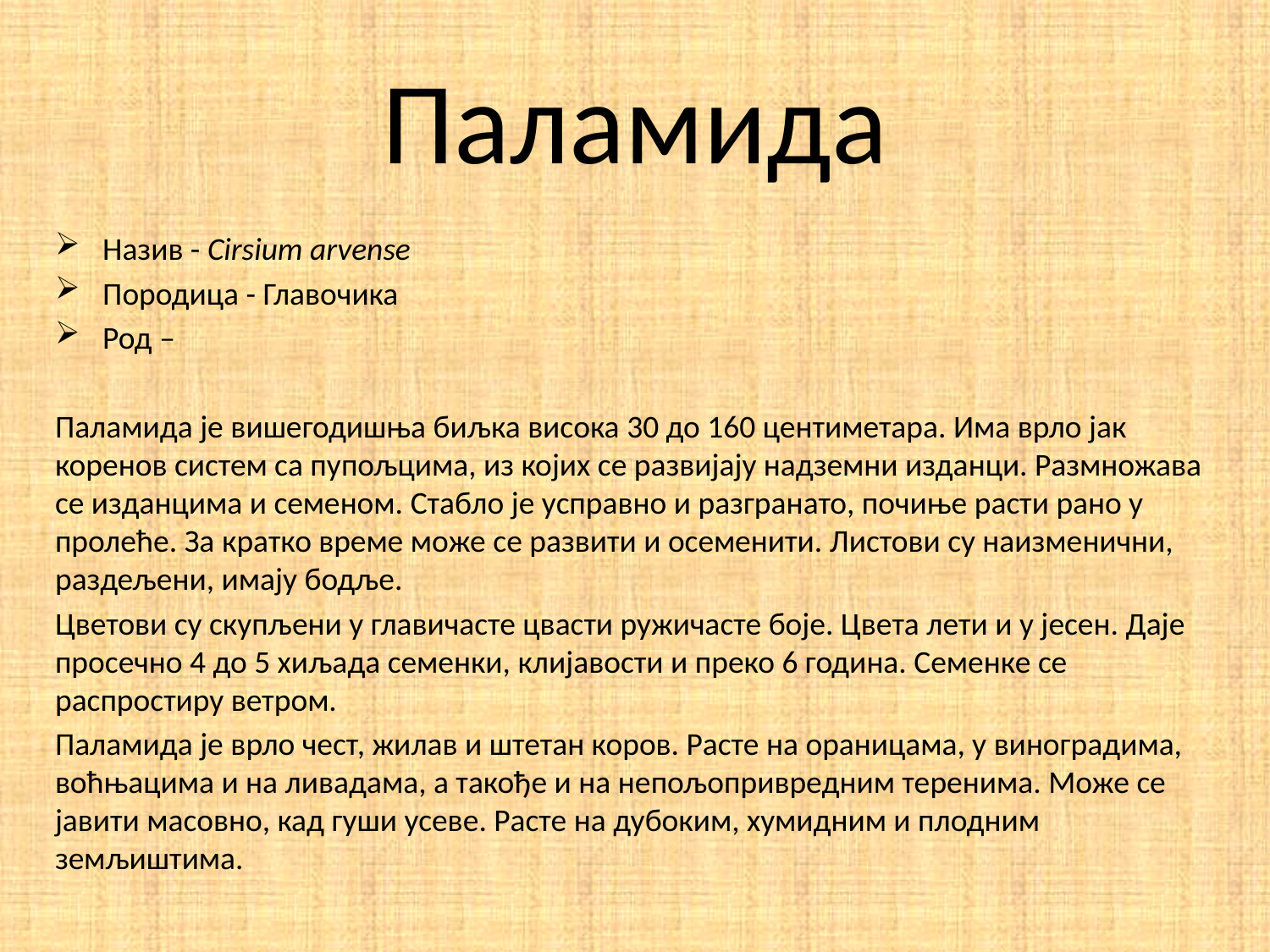

# Паламида
Назив - Cirsium arvense
Породица - Главочика
Род –

Паламида је вишегодишња биљка висока 30 до 160 центиметара. Има врло јак коренов систем са пупољцима, из којих се развијају надземни изданци. Размножава се изданцима и семеном. Стабло је усправно и разгранато, почиње расти рано у пролеће. За кратко време може се развити и осеменити. Листови су наизменични, раздељени, имају бодље.
Цветови су скупљени у главичасте цвасти ружичасте боје. Цвета лети и у јесен. Даје просечно 4 до 5 хиљада семенки, клијавости и преко 6 година. Семенке се распростиру ветром.
Паламида је врло чест, жилав и штетан коров. Расте на ораницама, у виноградима, воћњацима и на ливадама, а такође и на непољопривредним теренима. Може се јавити масовно, кад гуши усеве. Расте на дубоким, хумидним и плодним земљиштима.